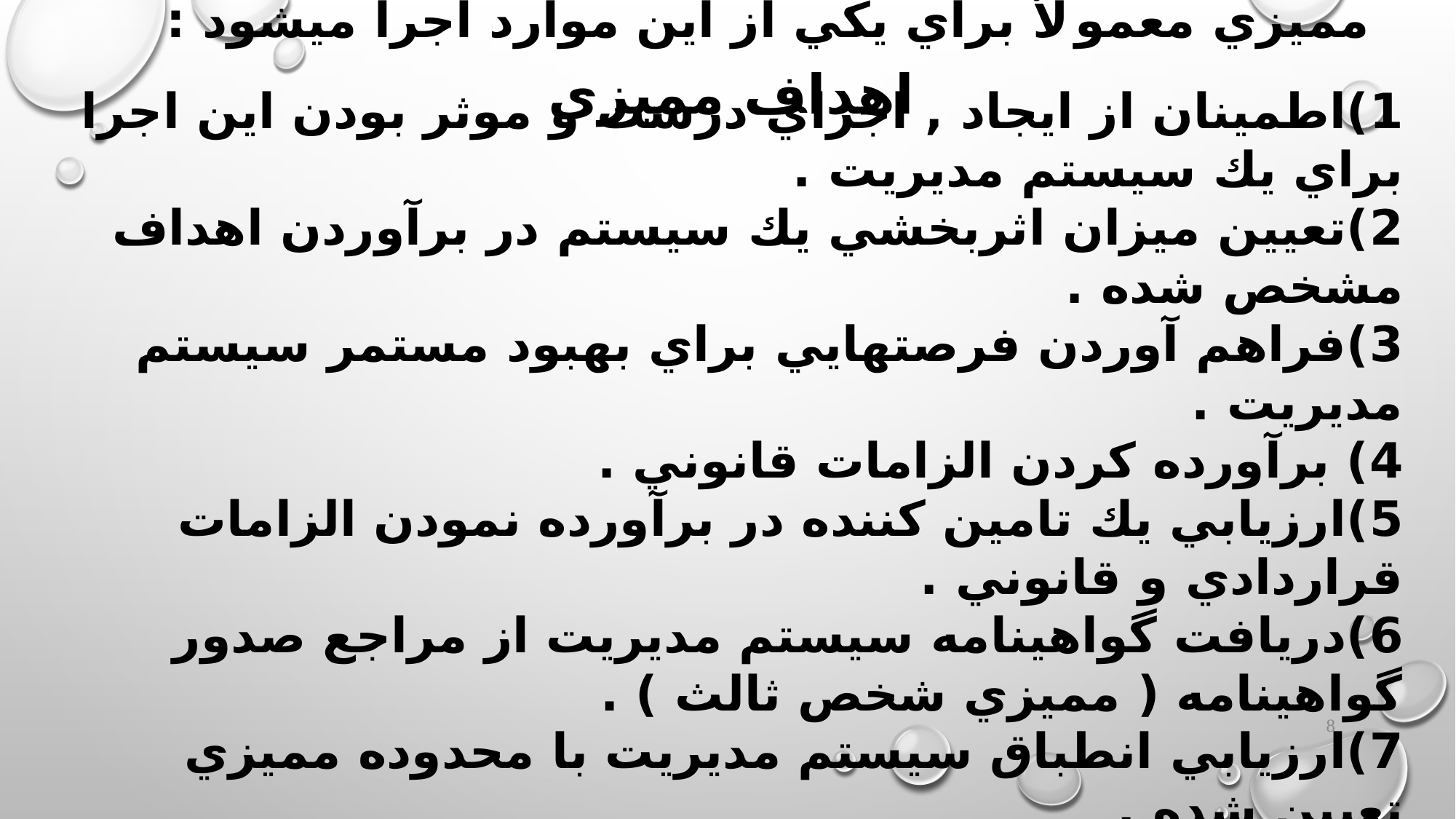

اهداف ممیزی
  مميزي معمولاٌ براي يكي از اين موارد اجرا ميشود :

1)اطمينان از ايجاد , اجراي درست و موثر بودن اين اجرا براي يك سيستم مديريت .
2)تعيين ميزان اثربخشي يك سيستم در برآوردن اهداف مشخص شده .
3)فراهم آوردن فرصتهايي براي بهبود مستمر سيستم مديريت .
4) برآورده كردن الزامات قانوني .
5)ارزيابي يك تامين كننده در برآورده نمودن الزامات قراردادي و قانوني .
6)دريافت گواهينامه سيستم مديريت از مراجع صدور گواهينامه ( مميزي شخص ثالث ) .
7)ارزيابي انطباق سيستم مديريت با محدوده مميزي تعيين شده .
8)تداوم تناسب و اثربخشي سيستم از طريق بازنگري هاي مديريتي داخلي .
8